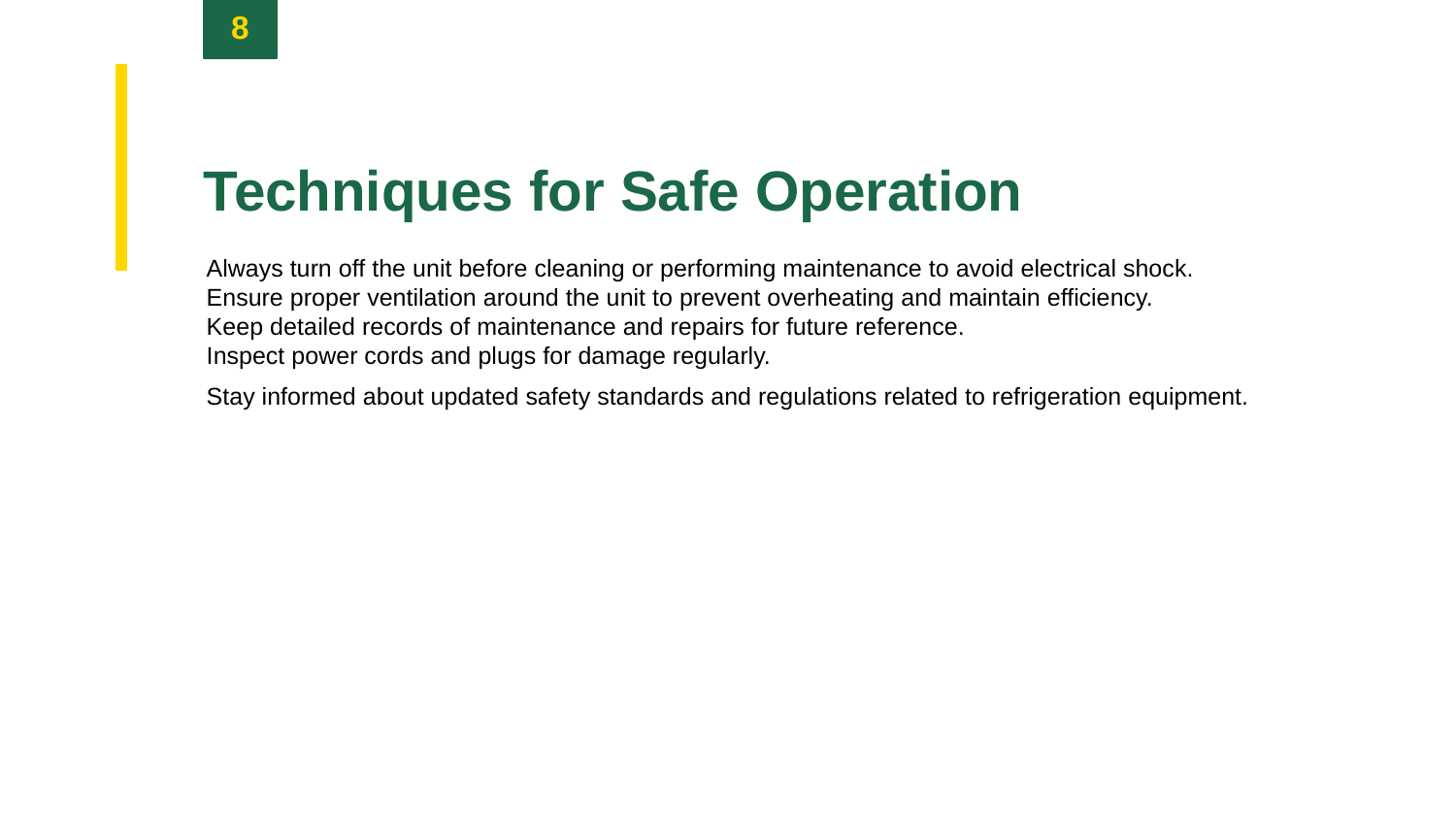

8

Techniques for Safe Operation
Always turn off the unit before cleaning or performing maintenance to avoid electrical shock.
Ensure proper ventilation around the unit to prevent overheating and maintain efficiency.
Keep detailed records of maintenance and repairs for future reference.
Inspect power cords and plugs for damage regularly.
Stay informed about updated safety standards and regulations related to refrigeration equipment.